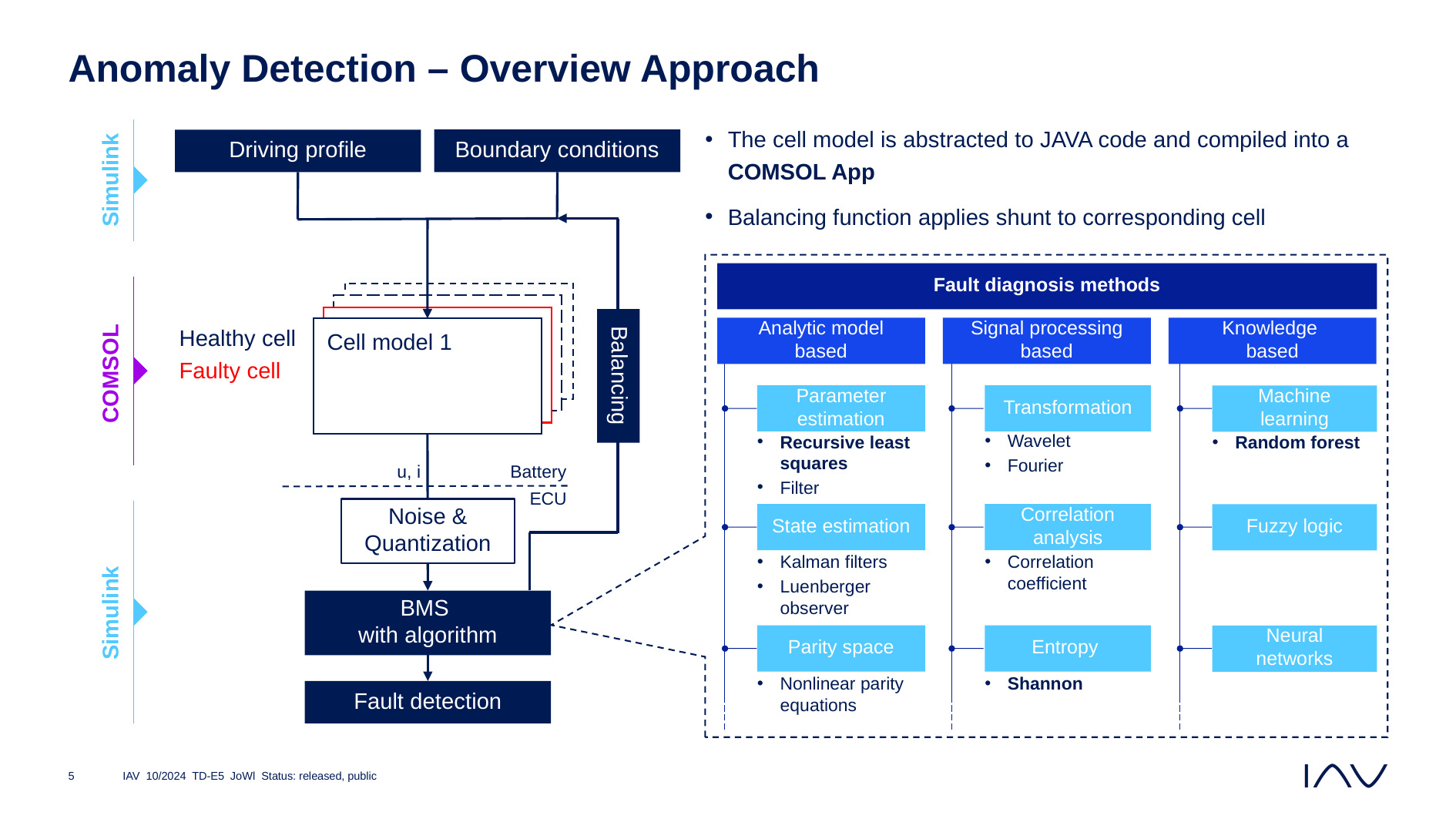

# Anomaly Detection – Overview Approach
The cell model is abstracted to JAVA code and compiled into a COMSOL App
Balancing function applies shunt to corresponding cell
Boundary conditions
Driving profile

Simulink

Fault diagnosis methods
Cell model
Cell model
Cell model
Analytic model based
Signal processing based
Knowledge
based
Cell model 1
Healthy cell
Faulty cell
Balancing
COMSOL

Parameter estimation
Transformation
Machine learning
Wavelet
Fourier
Recursive least squares
Filter
Random forest
u, i
Battery
ECU
Noise & Quantization
State estimation
Correlation analysis
Fuzzy logic
Kalman filters
Luenberger observer
Correlation coefficient
BMS
with algorithm

Simulink
Parity space
Entropy
Neural networks
Nonlinear parity equations
Shannon
Fault detection
IAV  10/2024  TD-E5  JoWl  Status: released, public
5